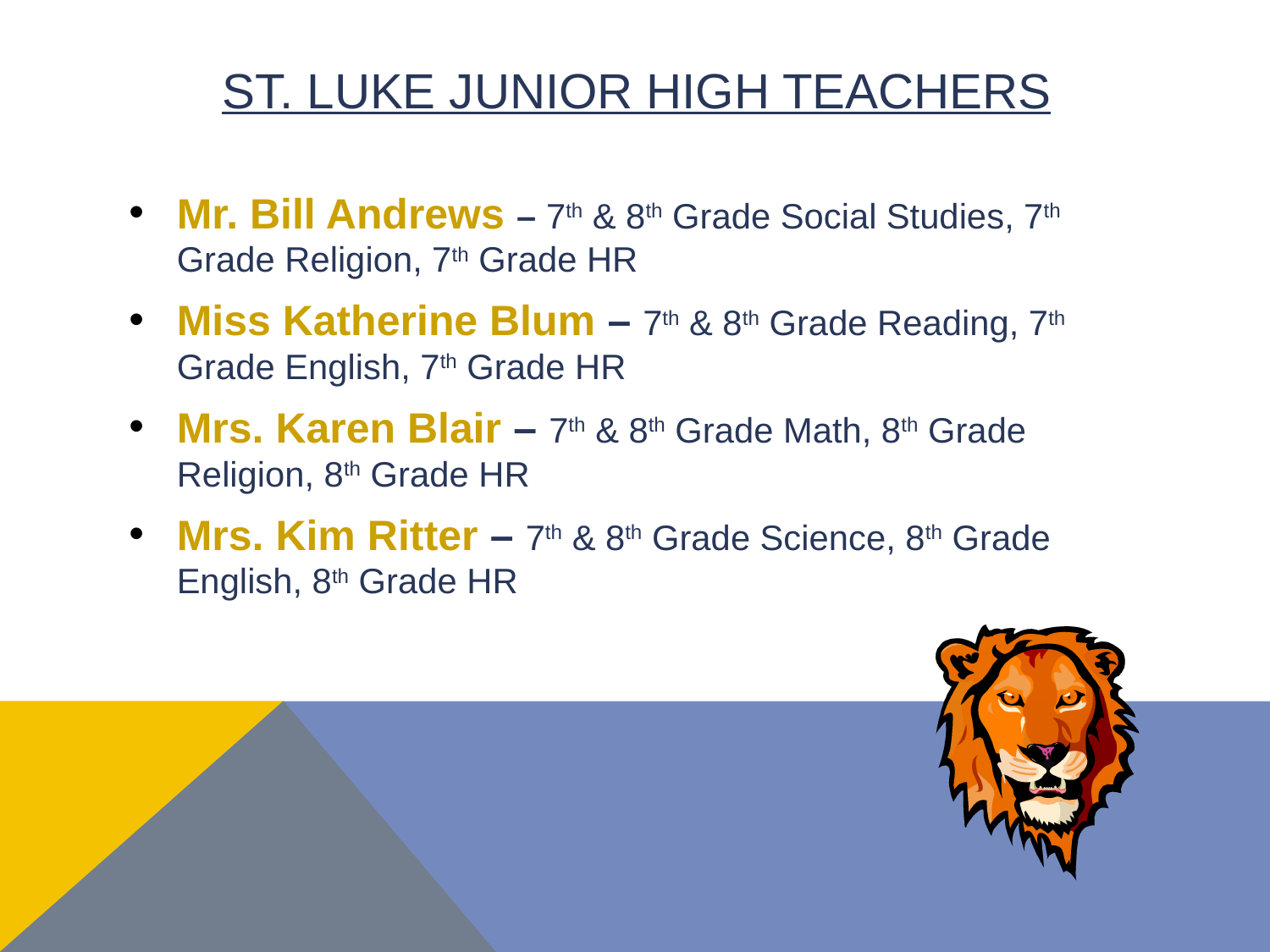

# St. Luke Junior High Teachers
Mr. Bill Andrews – 7th & 8th Grade Social Studies, 7th Grade Religion, 7th Grade HR
Miss Katherine Blum – 7th & 8th Grade Reading, 7th Grade English, 7th Grade HR
Mrs. Karen Blair – 7th & 8th Grade Math, 8th Grade Religion, 8th Grade HR
Mrs. Kim Ritter – 7th & 8th Grade Science, 8th Grade English, 8th Grade HR